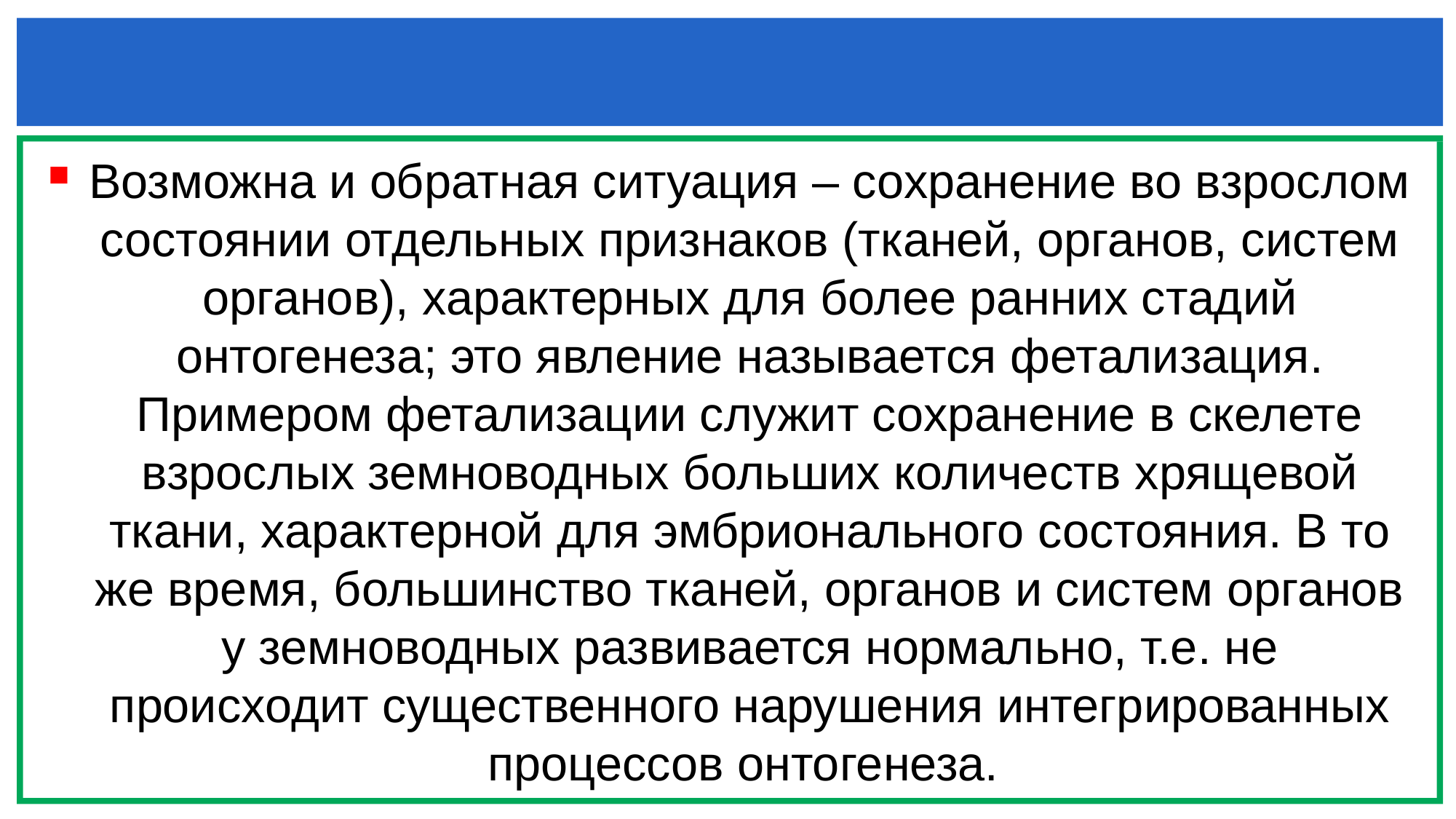

Возможна и обратная ситуация – сохранение во взрослом состоянии отдельных признаков (тканей, органов, систем органов), характерных для более ранних стадий онтогенеза; это явление называется фетализация. Примером фетализации служит сохранение в скелете взрослых земноводных больших количеств хрящевой ткани, характерной для эмбрионального состояния. В то же время, большинство тканей, органов и систем органов у земноводных развивается нормально, т.е. не происходит существенного нарушения интегрированных процессов онтогенеза.
#